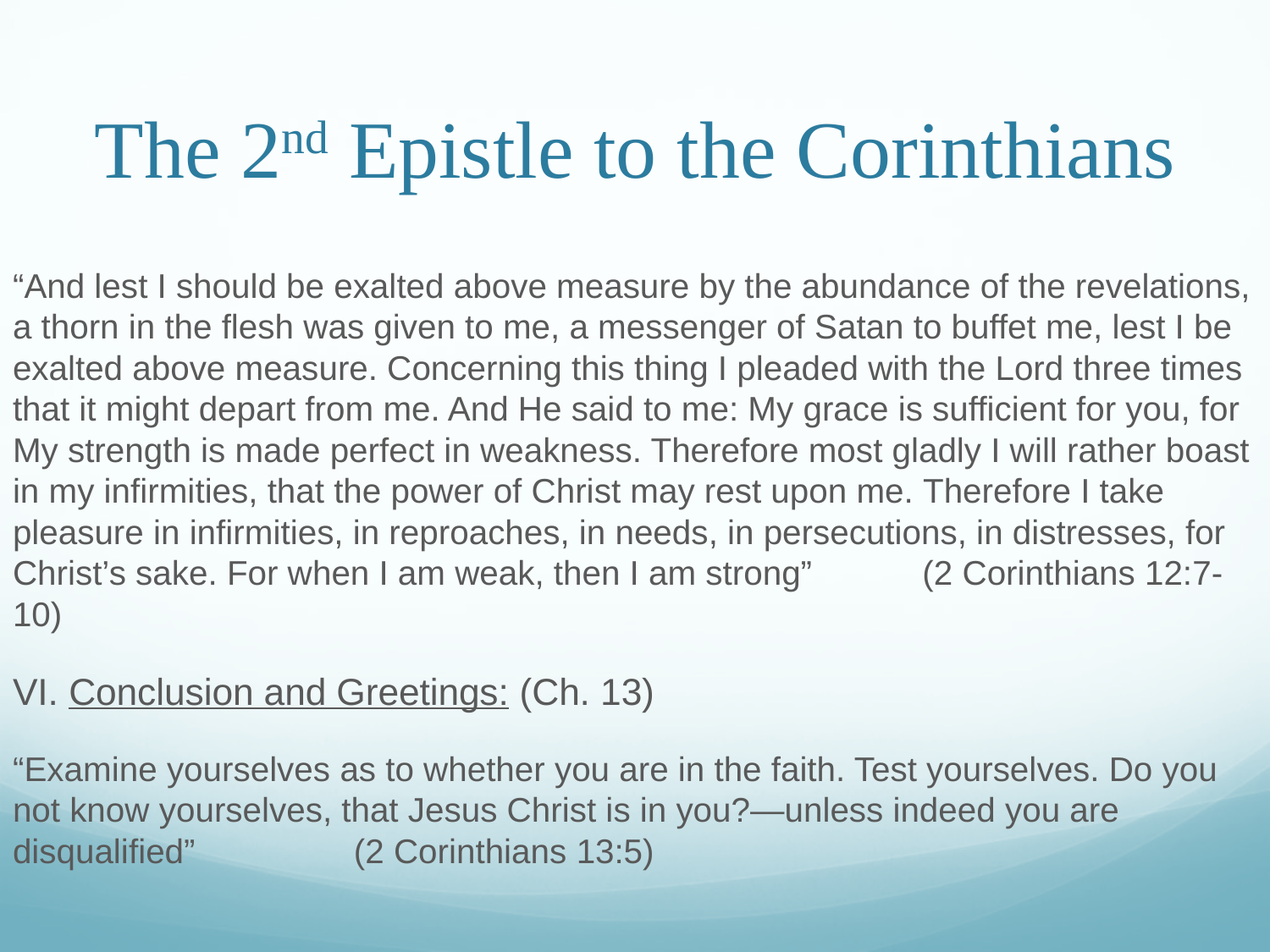

# The 2nd Epistle to the Corinthians
“And lest I should be exalted above measure by the abundance of the revelations, a thorn in the flesh was given to me, a messenger of Satan to buffet me, lest I be exalted above measure. Concerning this thing I pleaded with the Lord three times that it might depart from me. And He said to me: My grace is sufficient for you, for My strength is made perfect in weakness. Therefore most gladly I will rather boast in my infirmities, that the power of Christ may rest upon me. Therefore I take pleasure in infirmities, in reproaches, in needs, in persecutions, in distresses, for Christ’s sake. For when I am weak, then I am strong”									     (2 Corinthians 12:7-10)
VI. Conclusion and Greetings: (Ch. 13)
“Examine yourselves as to whether you are in the faith. Test yourselves. Do you not know yourselves, that Jesus Christ is in you?—unless indeed you are disqualified”													          (2 Corinthians 13:5)